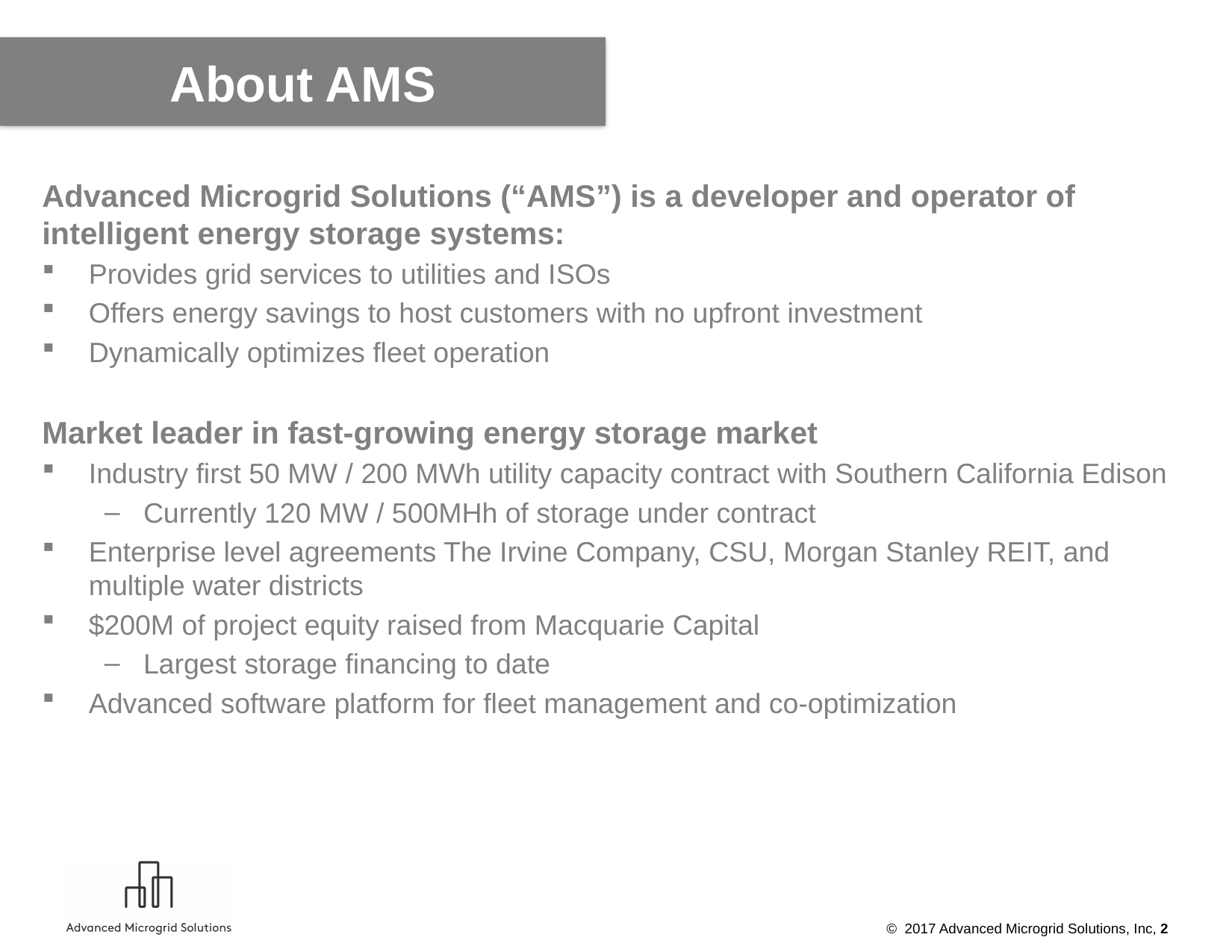

About AMS
Advanced Microgrid Solutions (“AMS”) is a developer and operator of intelligent energy storage systems:
Provides grid services to utilities and ISOs
Offers energy savings to host customers with no upfront investment
Dynamically optimizes fleet operation

Market leader in fast-growing energy storage market
Industry first 50 MW / 200 MWh utility capacity contract with Southern California Edison
Currently 120 MW / 500MHh of storage under contract
Enterprise level agreements The Irvine Company, CSU, Morgan Stanley REIT, and multiple water districts
$200M of project equity raised from Macquarie Capital
Largest storage financing to date
Advanced software platform for fleet management and co-optimization